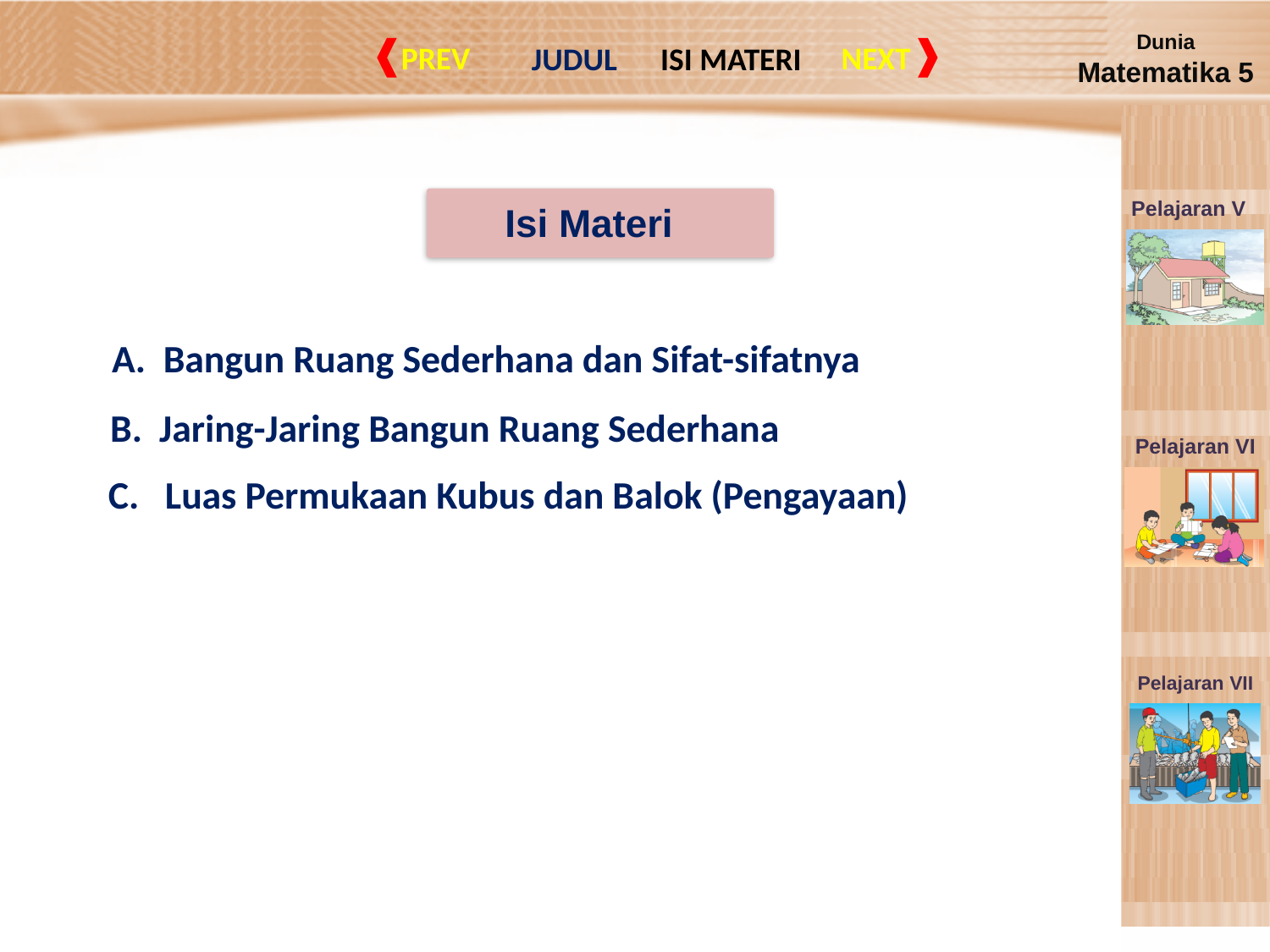

Isi Materi
A.  Bangun Ruang Sederhana dan Sifat-sifatnya
B. 	Jaring-Jaring Bangun Ruang Sederhana
C.   Luas Permukaan Kubus dan Balok (Pengayaan)